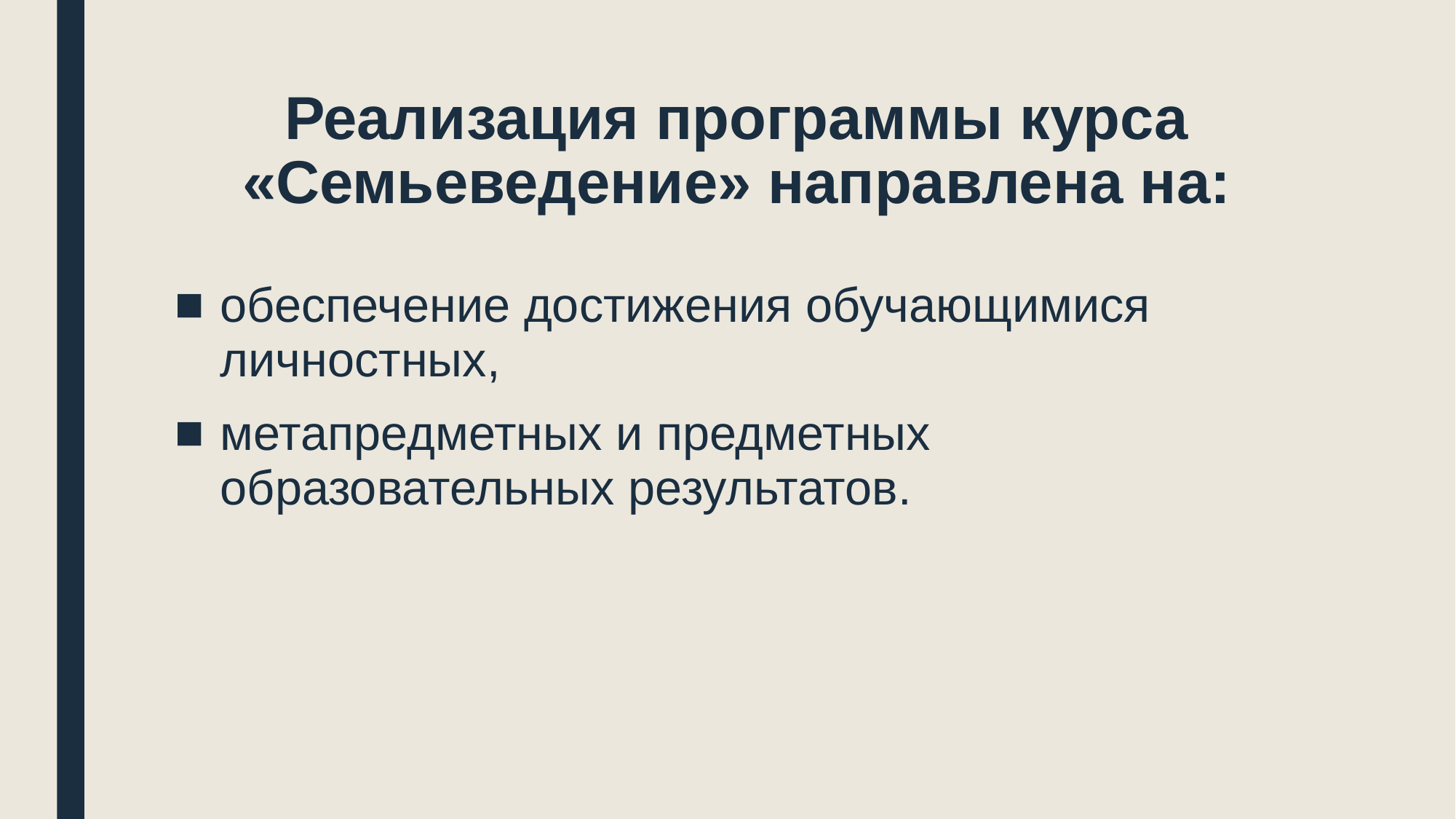

# Реализация программы курса «Семьеведение» направлена на:
обеспечение достижения обучающимися личностных,
метапредметных и предметных образовательных результатов.